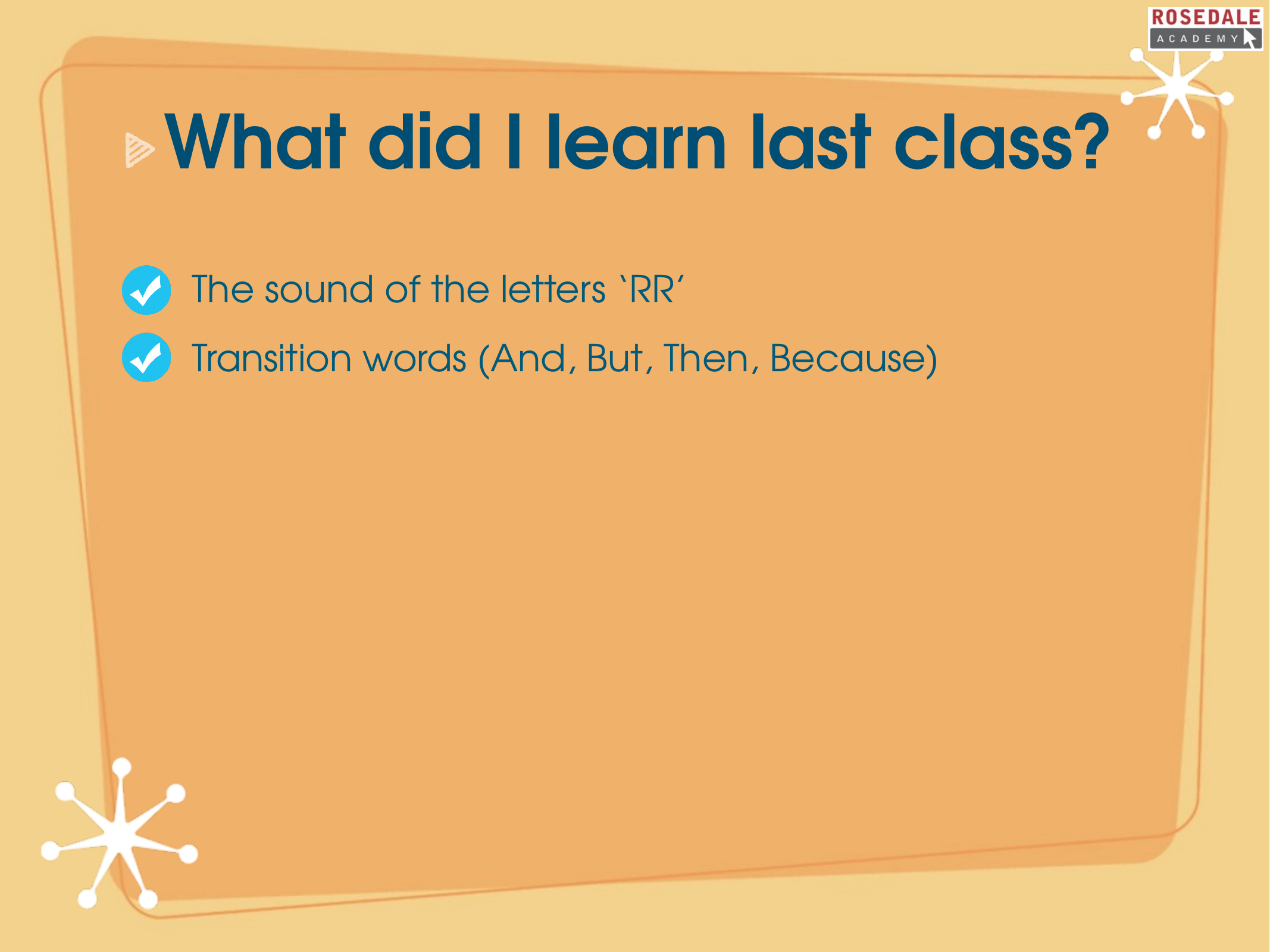

# What did I learn last class?

The sound of the letters ‘RR’
Transition words (And, But, Then, Because)